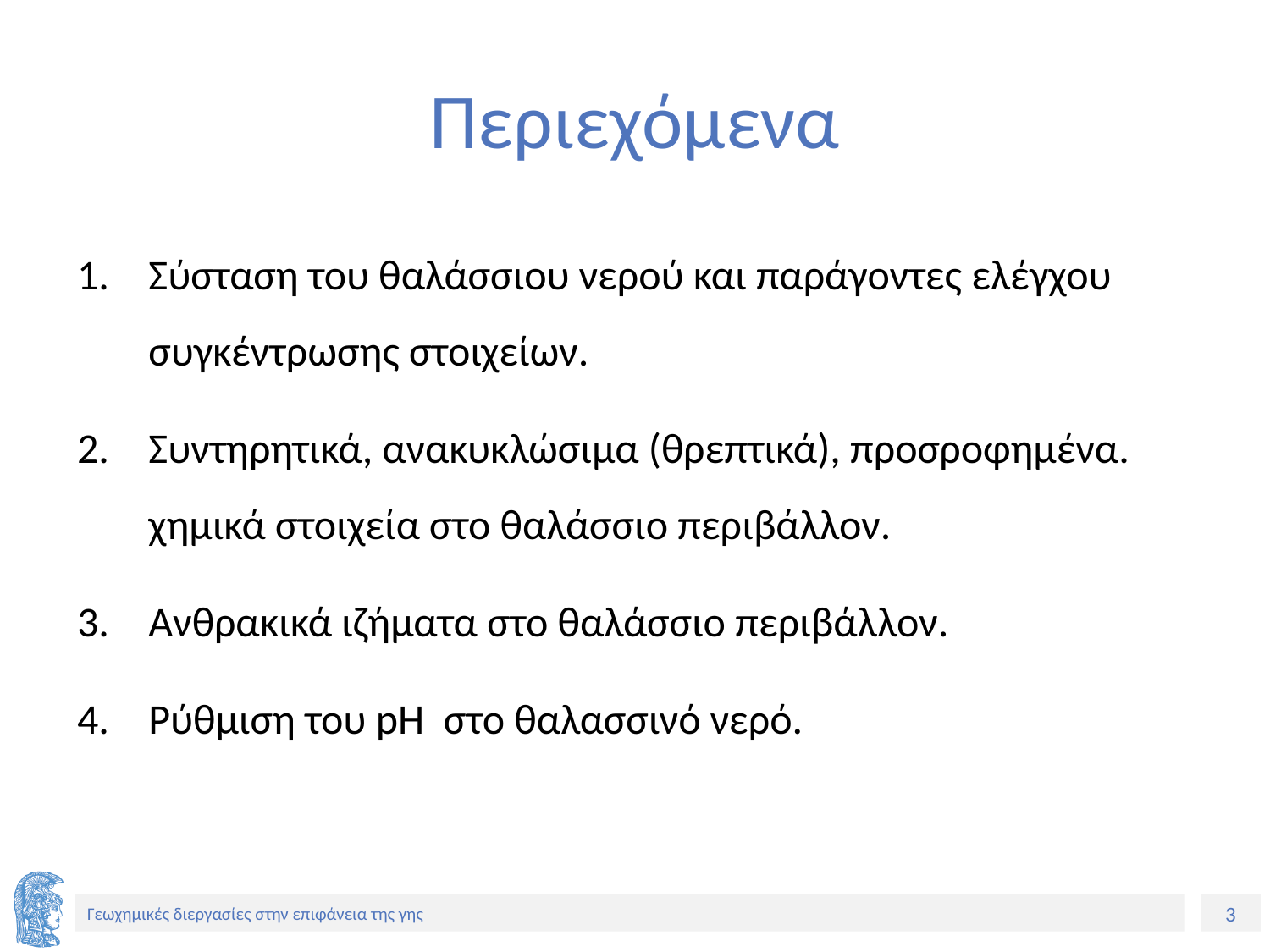

# Περιεχόμενα
Σύσταση του θαλάσσιου νερού και παράγοντες ελέγχου συγκέντρωσης στοιχείων.
Συντηρητικά, ανακυκλώσιμα (θρεπτικά), προσροφημένα. χημικά στοιχεία στο θαλάσσιο περιβάλλον.
Ανθρακικά ιζήματα στο θαλάσσιο περιβάλλον.
Ρύθμιση του pH  στο θαλασσινό νερό.